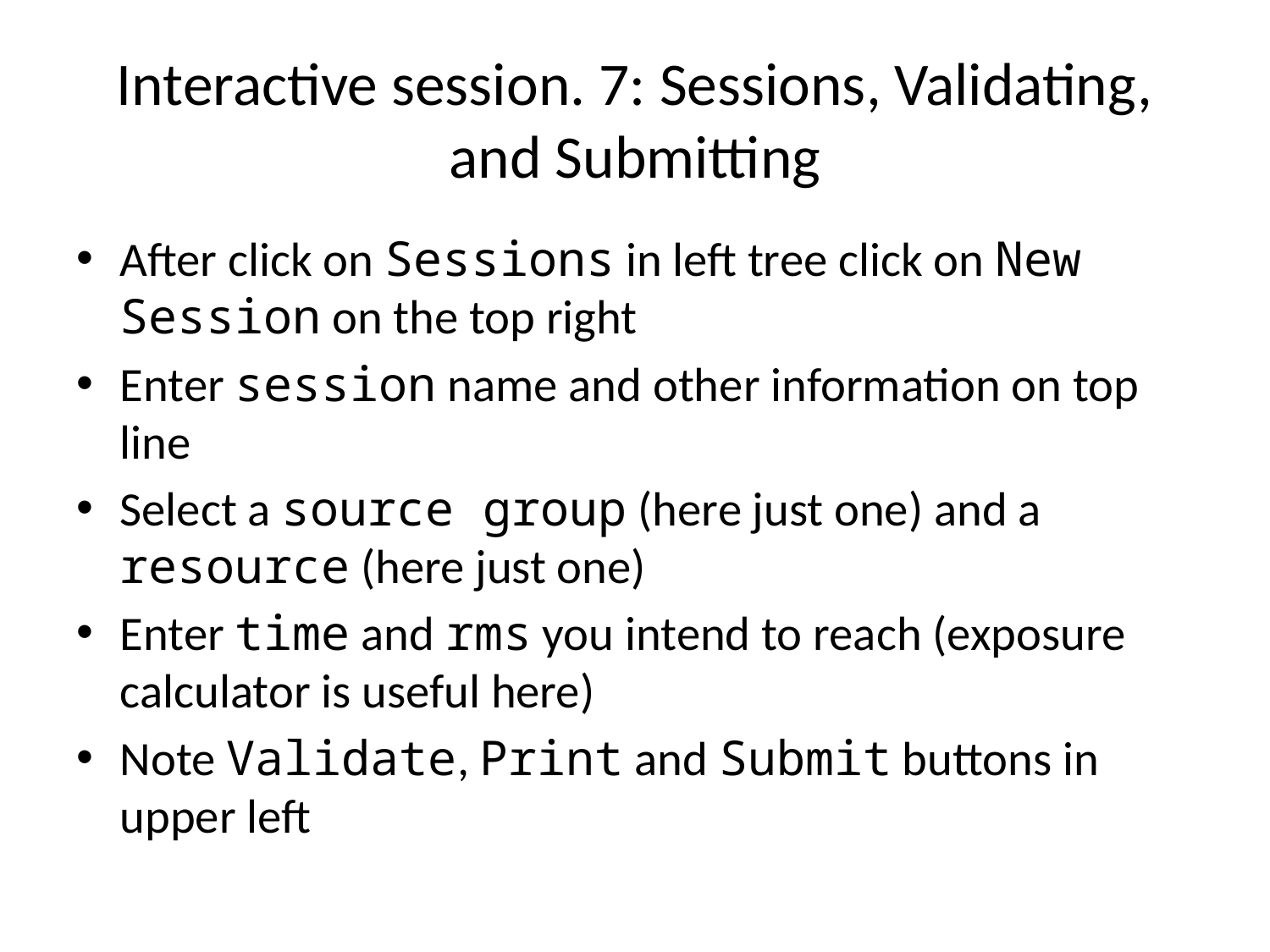

# Interactive session. 7: Sessions, Validating, and Submitting
After click on Sessions in left tree click on New Session on the top right
Enter session name and other information on top line
Select a source group (here just one) and a resource (here just one)
Enter time and rms you intend to reach (exposure calculator is useful here)
Note Validate, Print and Submit buttons in upper left